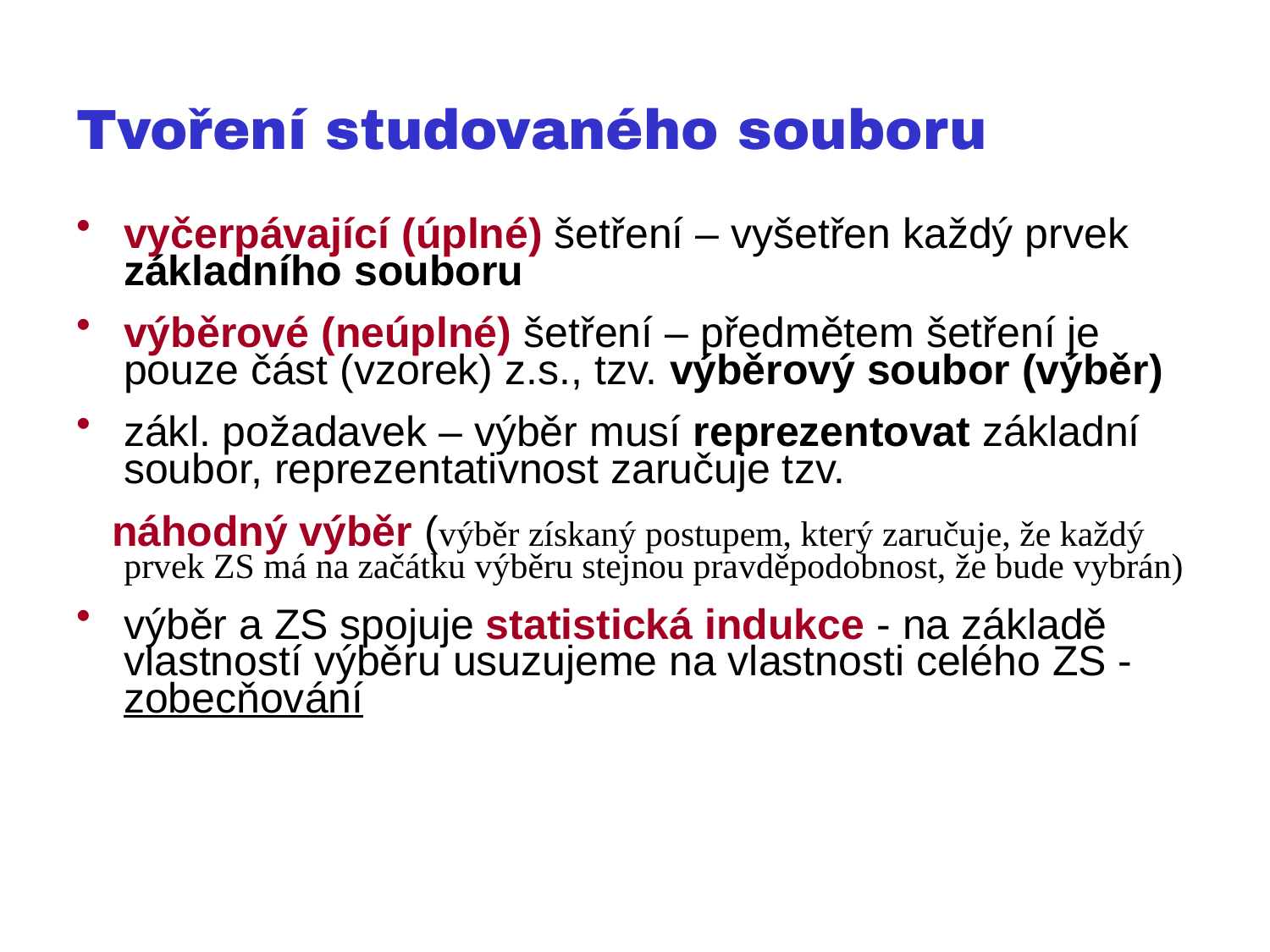

# Tvoření studovaného souboru
vyčerpávající (úplné) šetření – vyšetřen každý prvek základního souboru
výběrové (neúplné) šetření – předmětem šetření je pouze část (vzorek) z.s., tzv. výběrový soubor (výběr)
zákl. požadavek – výběr musí reprezentovat základní soubor, reprezentativnost zaručuje tzv.
   náhodný výběr (výběr získaný postupem, který zaručuje, že každý prvek ZS má na začátku výběru stejnou pravděpodobnost, že bude vybrán)
výběr a ZS spojuje statistická indukce - na základě vlastností výběru usuzujeme na vlastnosti celého ZS - zobecňování